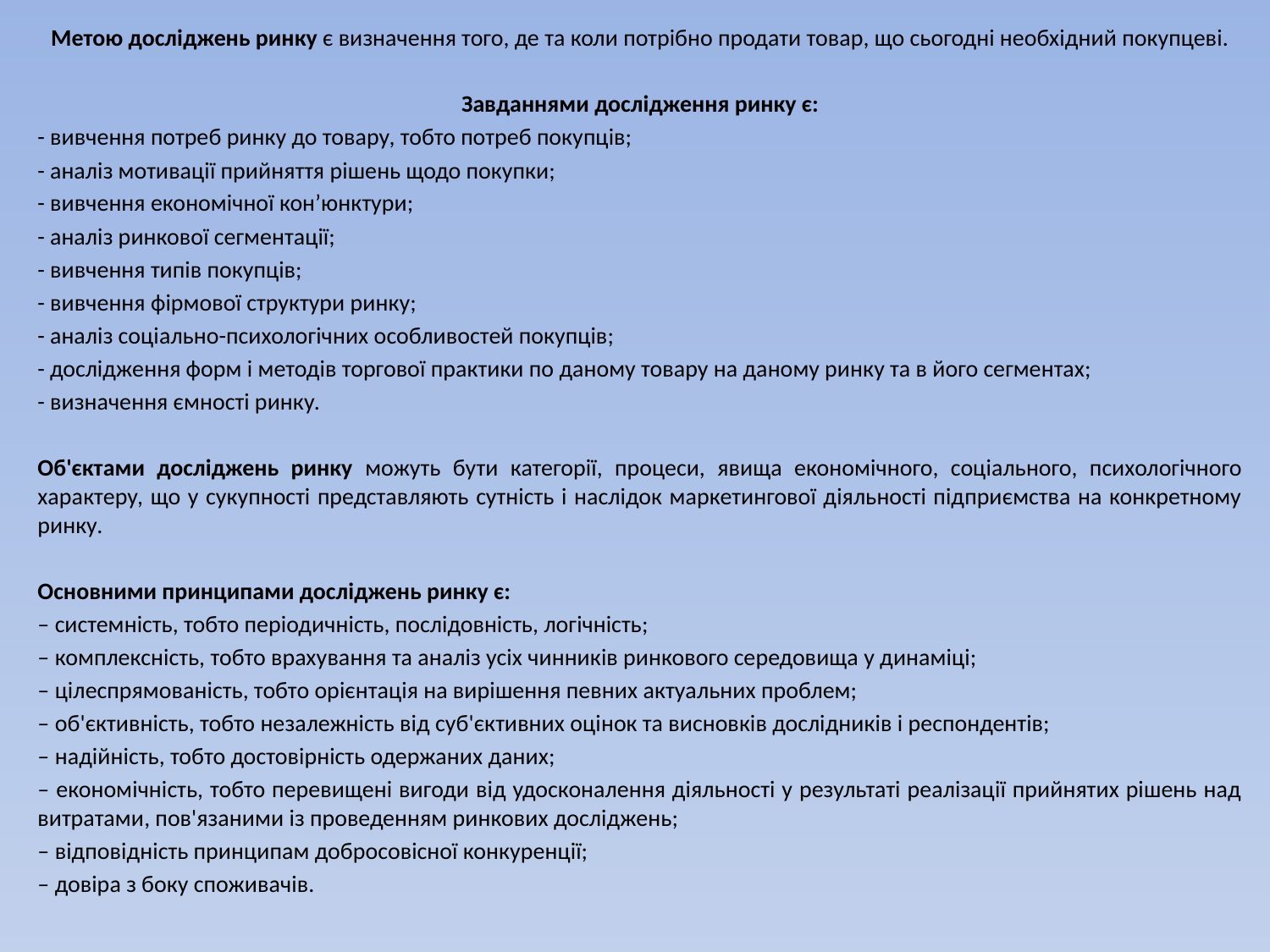

Метою досліджень ринку є визначення того, де та коли потрібно продати товар, що сьогодні необхідний покупцеві.

Завданнями дослідження ринку є:
- вивчення потреб ринку до товару, тобто потреб покупців;
- аналіз мотивації прийняття рішень щодо покупки;
- вивчення економічної кон’юнктури;
- аналіз ринкової сегментації;
- вивчення типів покупців;
- вивчення фірмової структури ринку;
- аналіз соціально-психологічних особливостей покупців;
- дослідження форм і методів торгової практики по даному товару на даному ринку та в його сегментах;
- визначення ємності ринку.

Об'єктами досліджень ринку можуть бути категорії, процеси, явища економічного, соціального, психологічного характеру, що у сукупності представляють сутність і наслідок маркетингової діяльності підприємства на конкретному ринку.

Основними принципами досліджень ринку є:
– системність, тобто періодичність, послідовність, логічність;
– комплексність, тобто врахування та аналіз усіх чинників ринкового середовища у динаміці;
– цілеспрямованість, тобто орієнтація на вирішення певних актуальних проблем;
– об'єктивність, тобто незалежність від суб'єктивних оцінок та висновків дослідників і респондентів;
– надійність, тобто достовірність одержаних даних;
– економічність, тобто перевищені вигоди від удосконалення діяльності у результаті реалізації прийнятих рішень над витратами, пов'язаними із проведенням ринкових досліджень;
– відповідність принципам добросовісної конкуренції;
– довіра з боку споживачів.